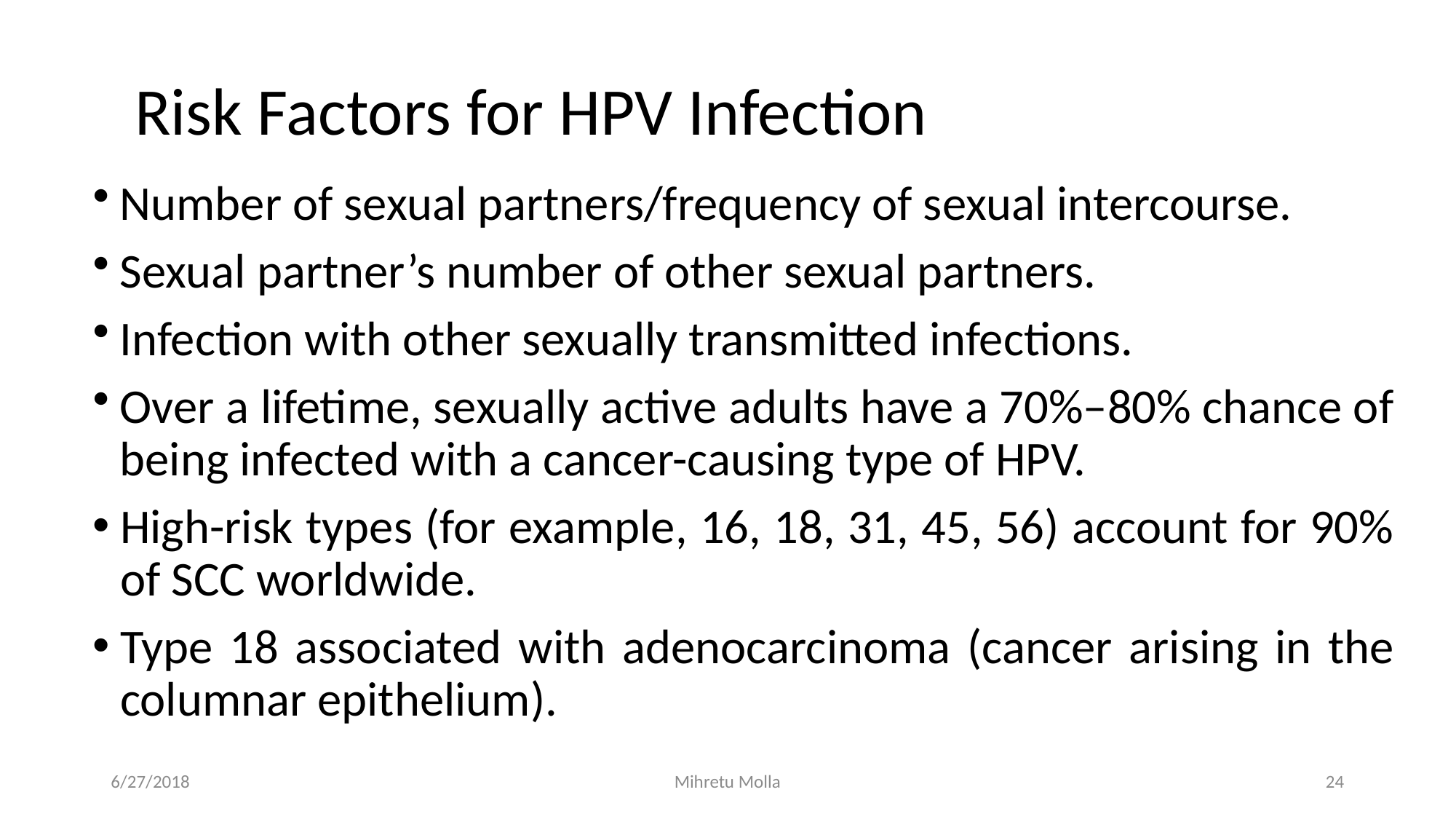

# Risk Factors for HPV Infection
Number of sexual partners/frequency of sexual intercourse.
Sexual partner’s number of other sexual partners.
Infection with other sexually transmitted infections.
Over a lifetime, sexually active adults have a 70%–80% chance of being infected with a cancer-causing type of HPV.
High-risk types (for example, 16, 18, 31, 45, 56) account for 90% of SCC worldwide.
Type 18 associated with adenocarcinoma (cancer arising in the columnar epithelium).

24
6/27/2018
Mihretu Molla